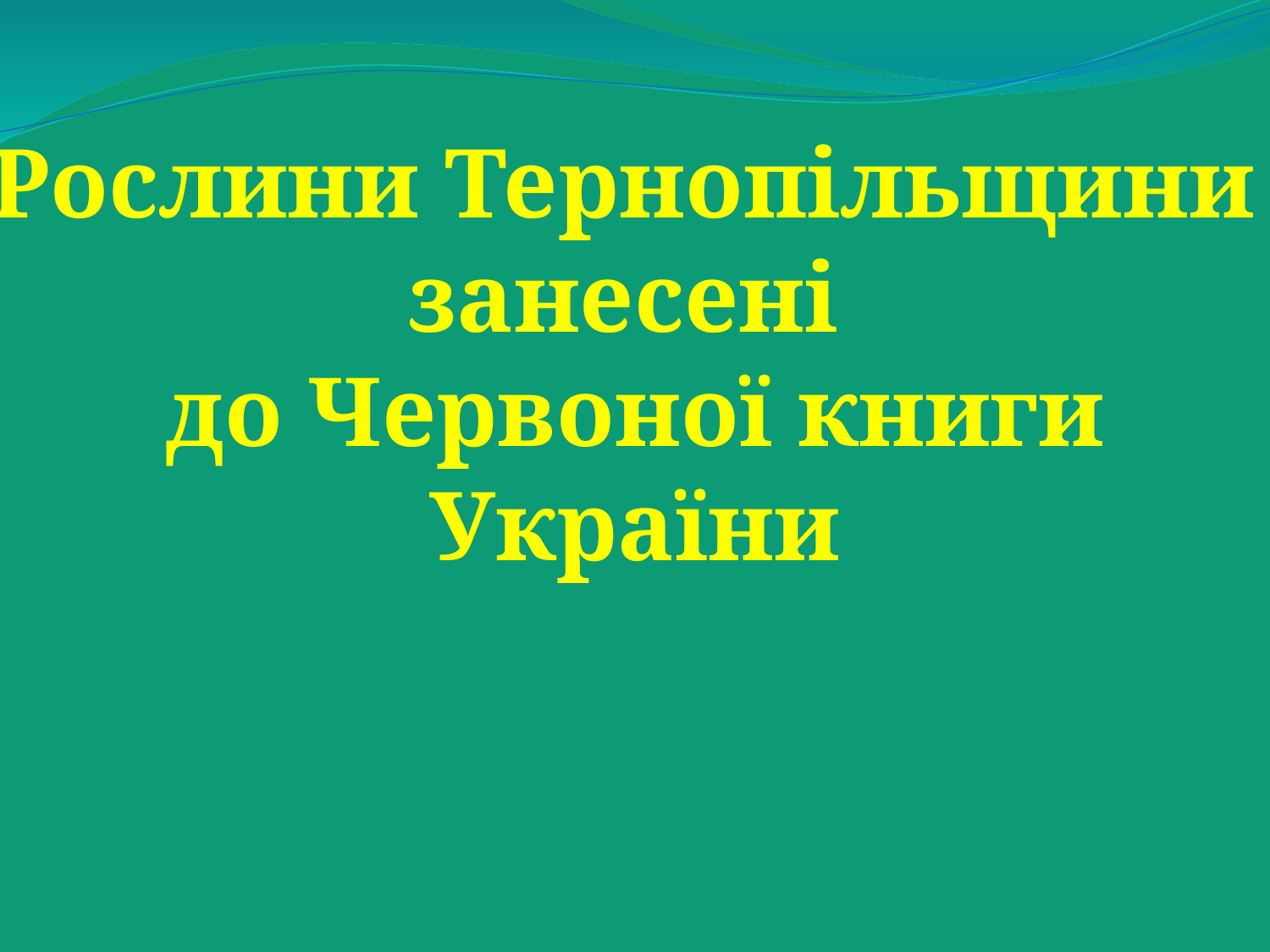

Рослини Тернопільщини
занесені
до Червоної книги
України